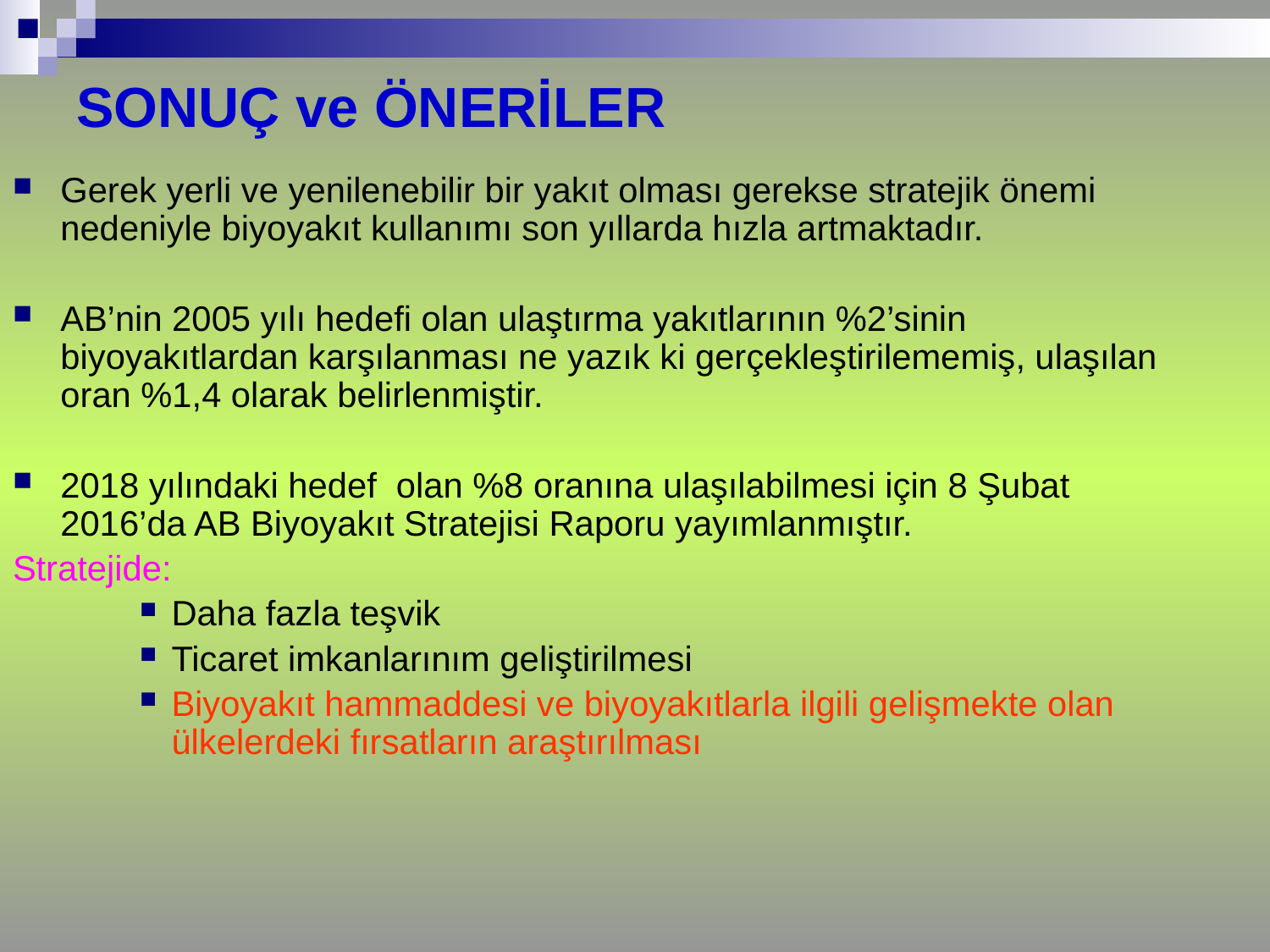

# SONUÇ ve ÖNERİLER
Gerek yerli ve yenilenebilir bir yakıt olması gerekse stratejik önemi nedeniyle biyoyakıt kullanımı son yıllarda hızla artmaktadır.

AB’nin 2005 yılı hedefi olan ulaştırma yakıtlarının %2’sinin biyoyakıtlardan karşılanması ne yazık ki gerçekleştirilememiş, ulaşılan oran %1,4 olarak belirlenmiştir.

2018 yılındaki hedef  olan %8 oranına ulaşılabilmesi için 8 Şubat 2016’da AB Biyoyakıt Stratejisi Raporu yayımlanmıştır.
Stratejide:
Daha fazla teşvik
Ticaret imkanlarınım geliştirilmesi
Biyoyakıt hammaddesi ve biyoyakıtlarla ilgili gelişmekte olan ülkelerdeki fırsatların araştırılması